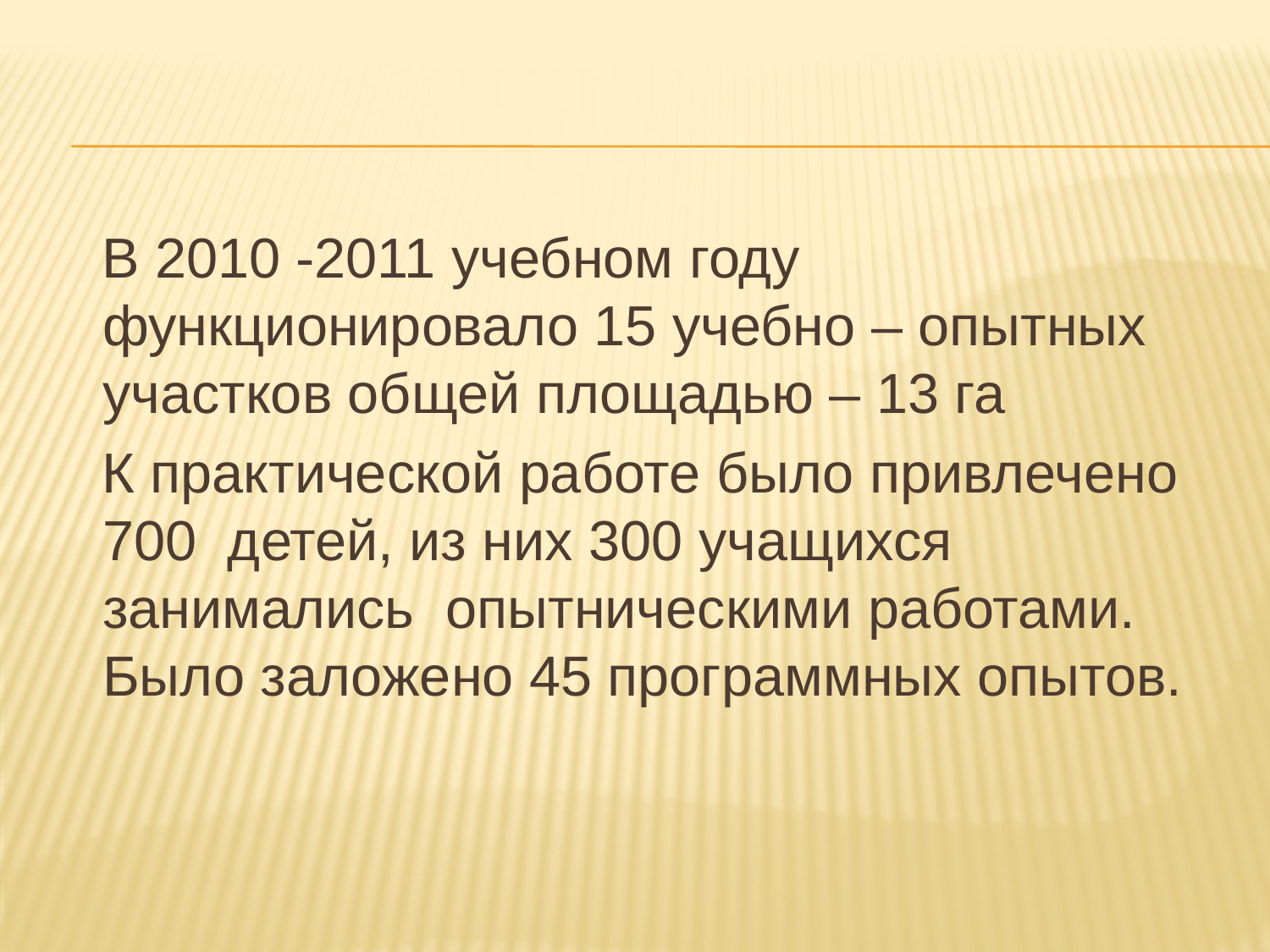

#
   В 2010 -2011 учебном году  функционировало 15 учебно – опытных участков общей площадью – 13 га
   К практической работе было привлечено  700  детей, из них 300 учащихся занимались  опытническими работами. Было заложено 45 программных опытов.